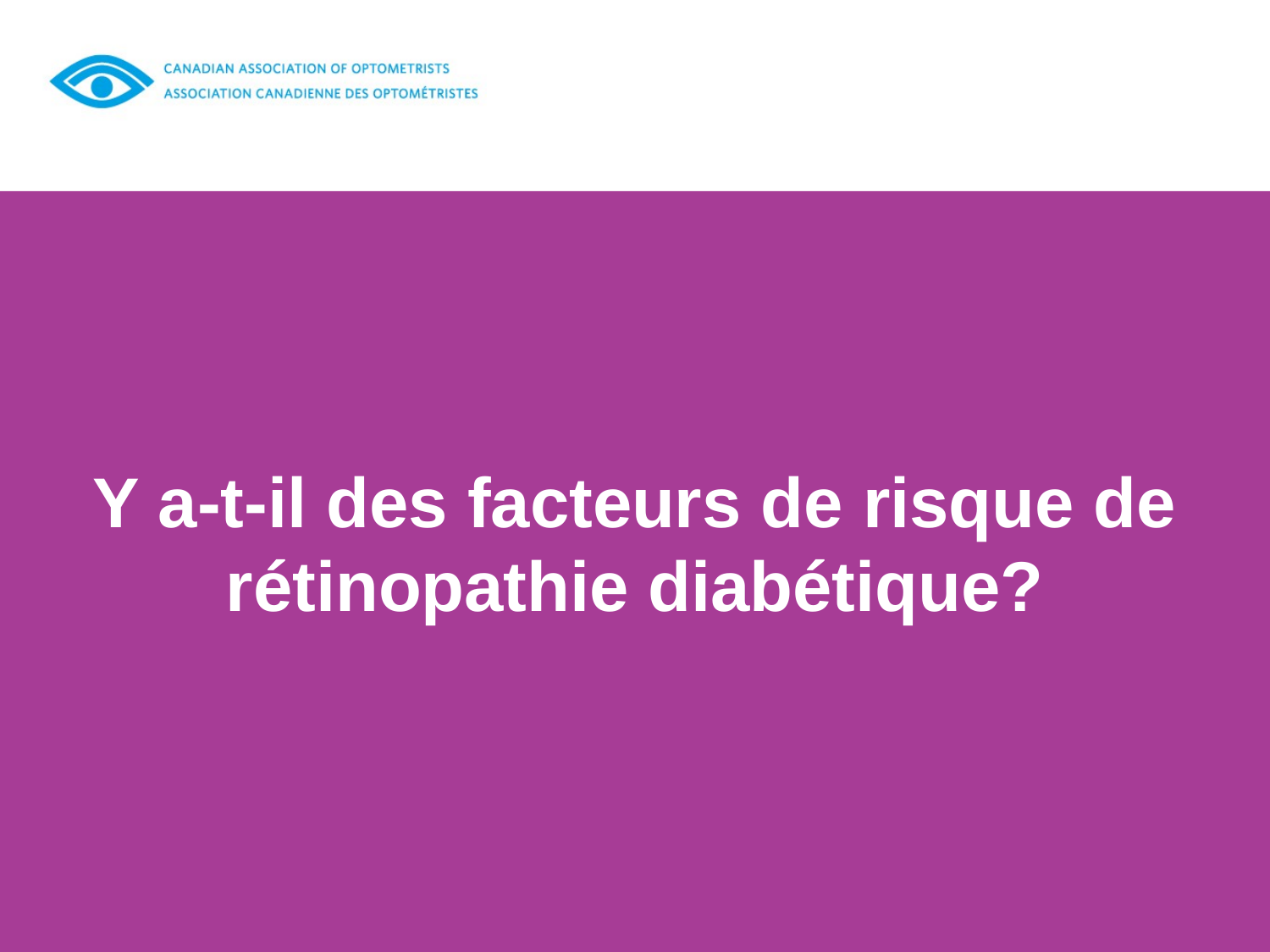

Y a‑t‑il des facteurs de risque de rétinopathie diabétique?